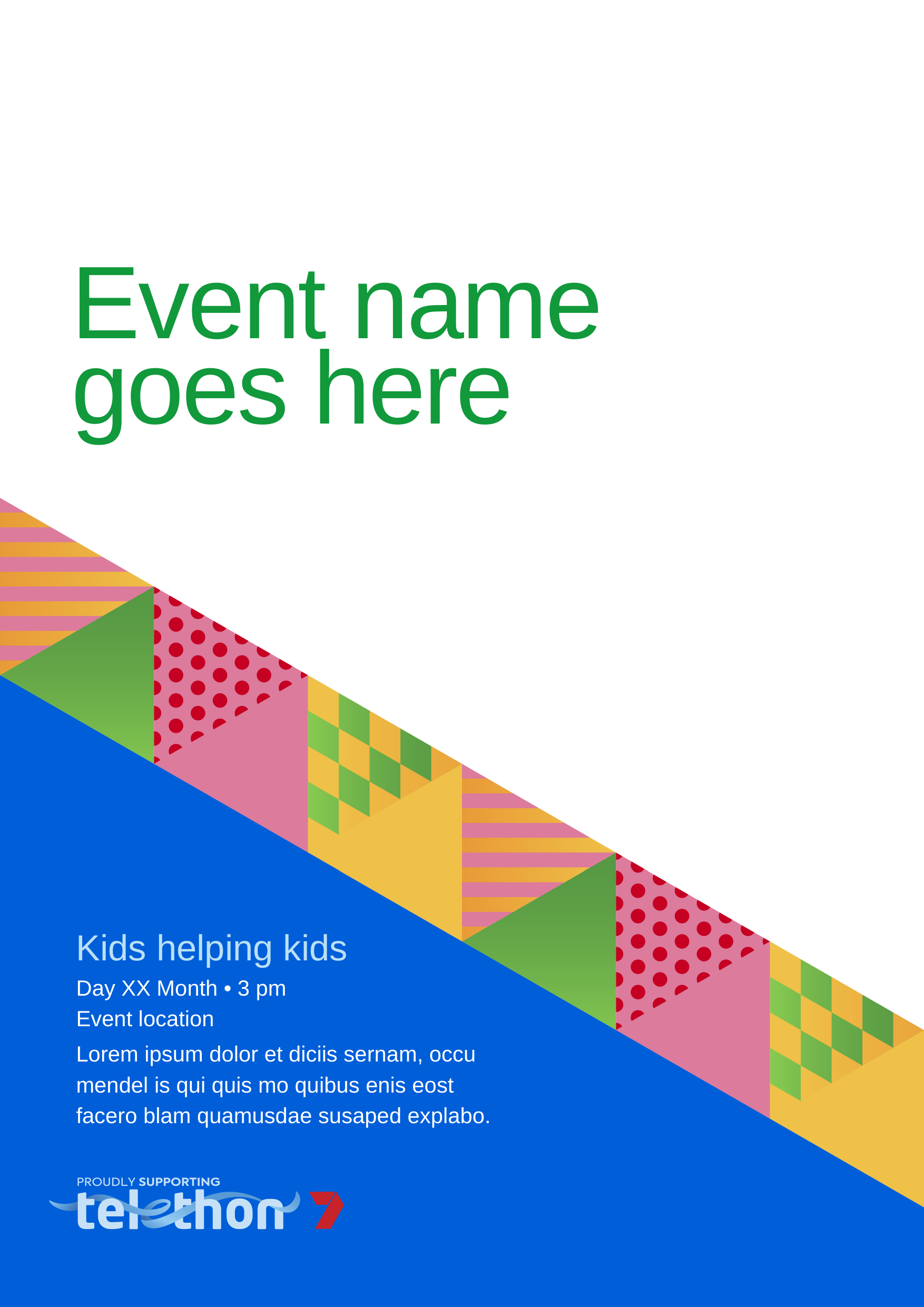

# Event name goes here

To resize, reframe or crop an image after you have placed it, right click on the image area and select ‘Crop’.

To resize
Use the white circle handles to resize – hold shift before clicking and dragging to ensure you maintaining proportions.

To reframe
With your cursor over the image, click, hold and drag to reframe it.
Day XX Month • 3 pm
Event location
Lorem ipsum dolor et diciis sernam, occu
mendel is qui quis mo quibus enis eost
facero blam quamusdae susaped explabo.